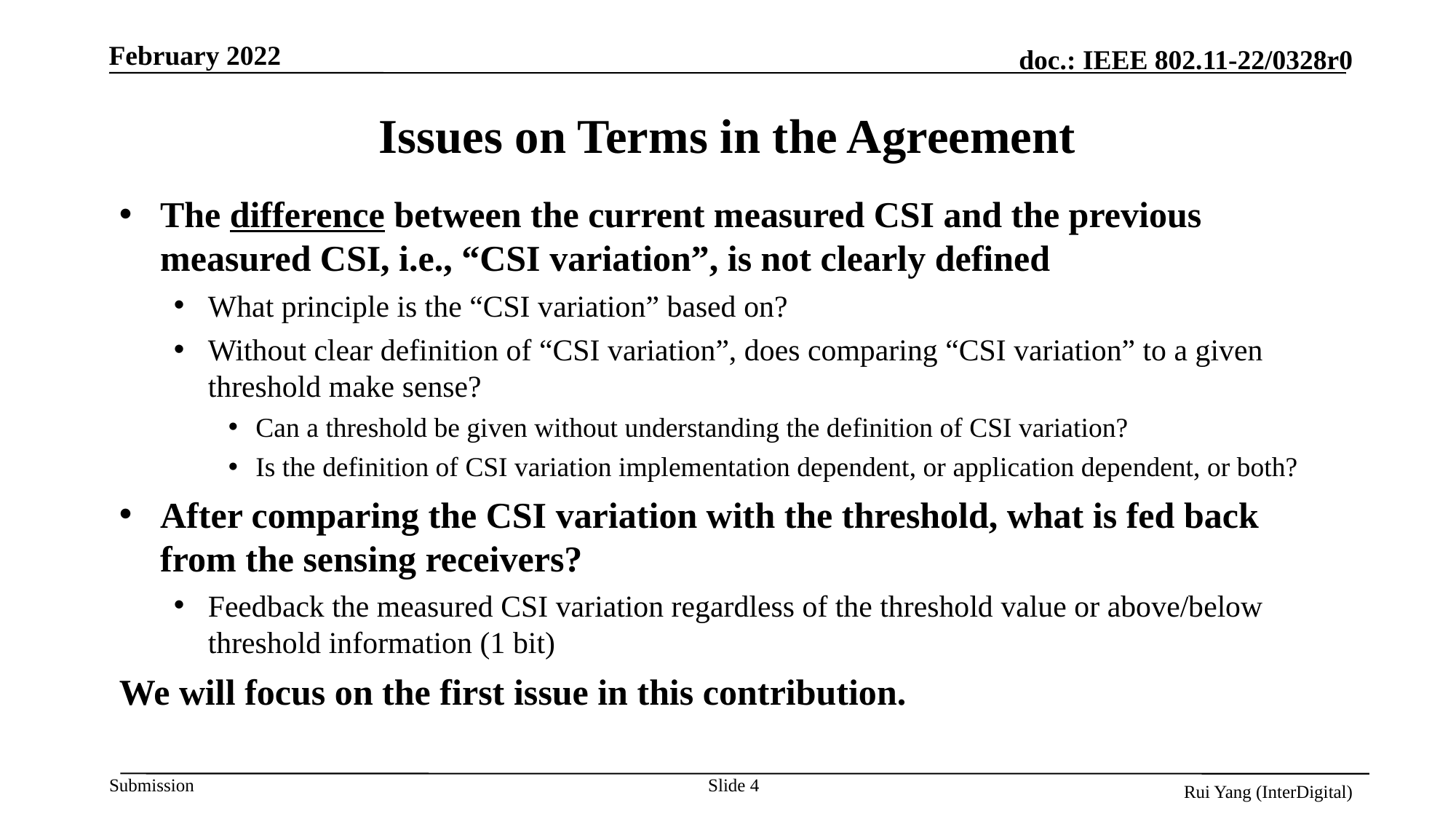

# Issues on Terms in the Agreement
The difference between the current measured CSI and the previous measured CSI, i.e., “CSI variation”, is not clearly defined
What principle is the “CSI variation” based on?
Without clear definition of “CSI variation”, does comparing “CSI variation” to a given threshold make sense?
Can a threshold be given without understanding the definition of CSI variation?
Is the definition of CSI variation implementation dependent, or application dependent, or both?
After comparing the CSI variation with the threshold, what is fed back from the sensing receivers?
Feedback the measured CSI variation regardless of the threshold value or above/below threshold information (1 bit)
We will focus on the first issue in this contribution.
Slide 4